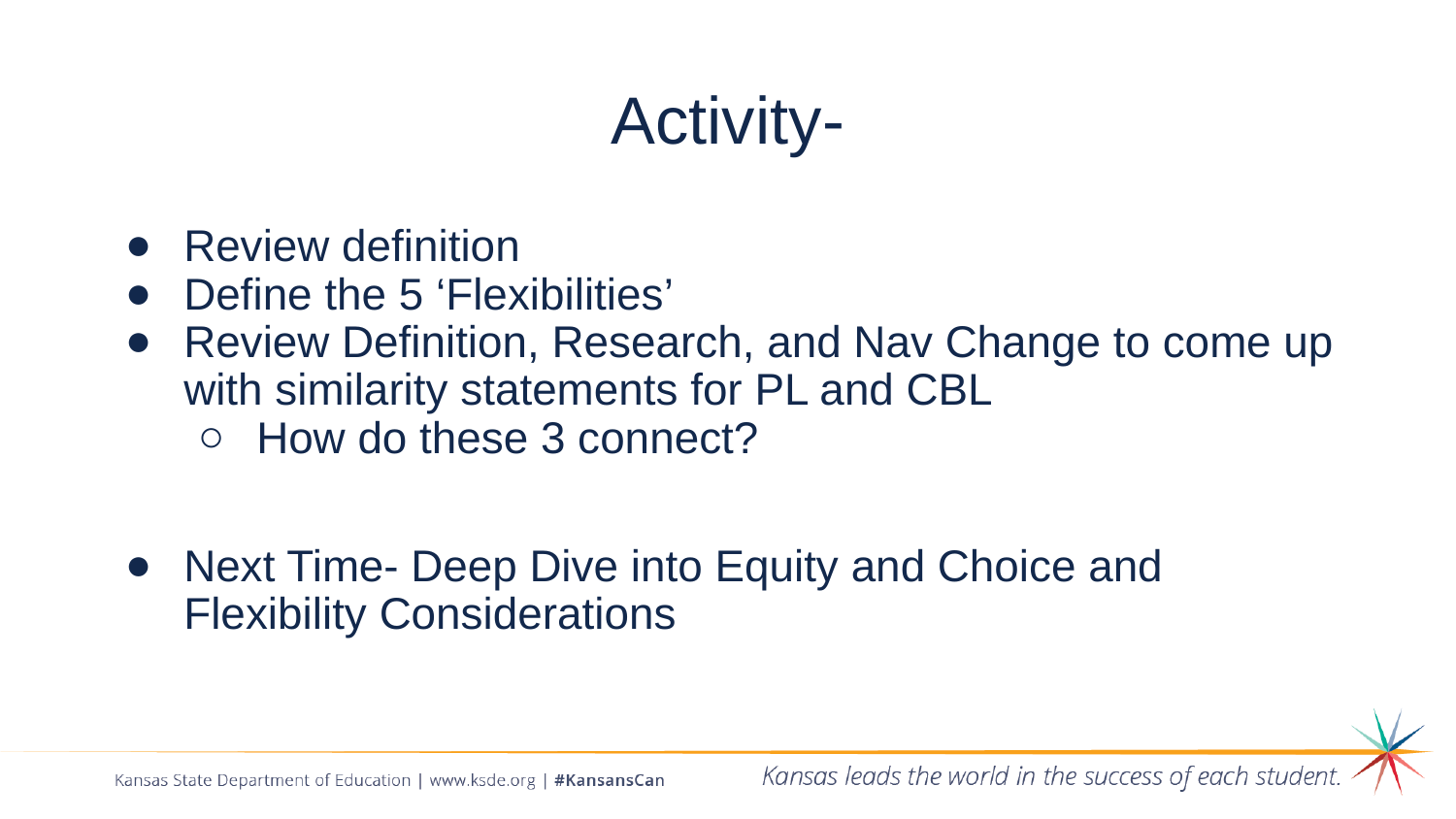

# Activity-
Review definition
Define the 5 ‘Flexibilities’
Review Definition, Research, and Nav Change to come up with similarity statements for PL and CBL
How do these 3 connect?

Next Time- Deep Dive into Equity and Choice and Flexibility Considerations